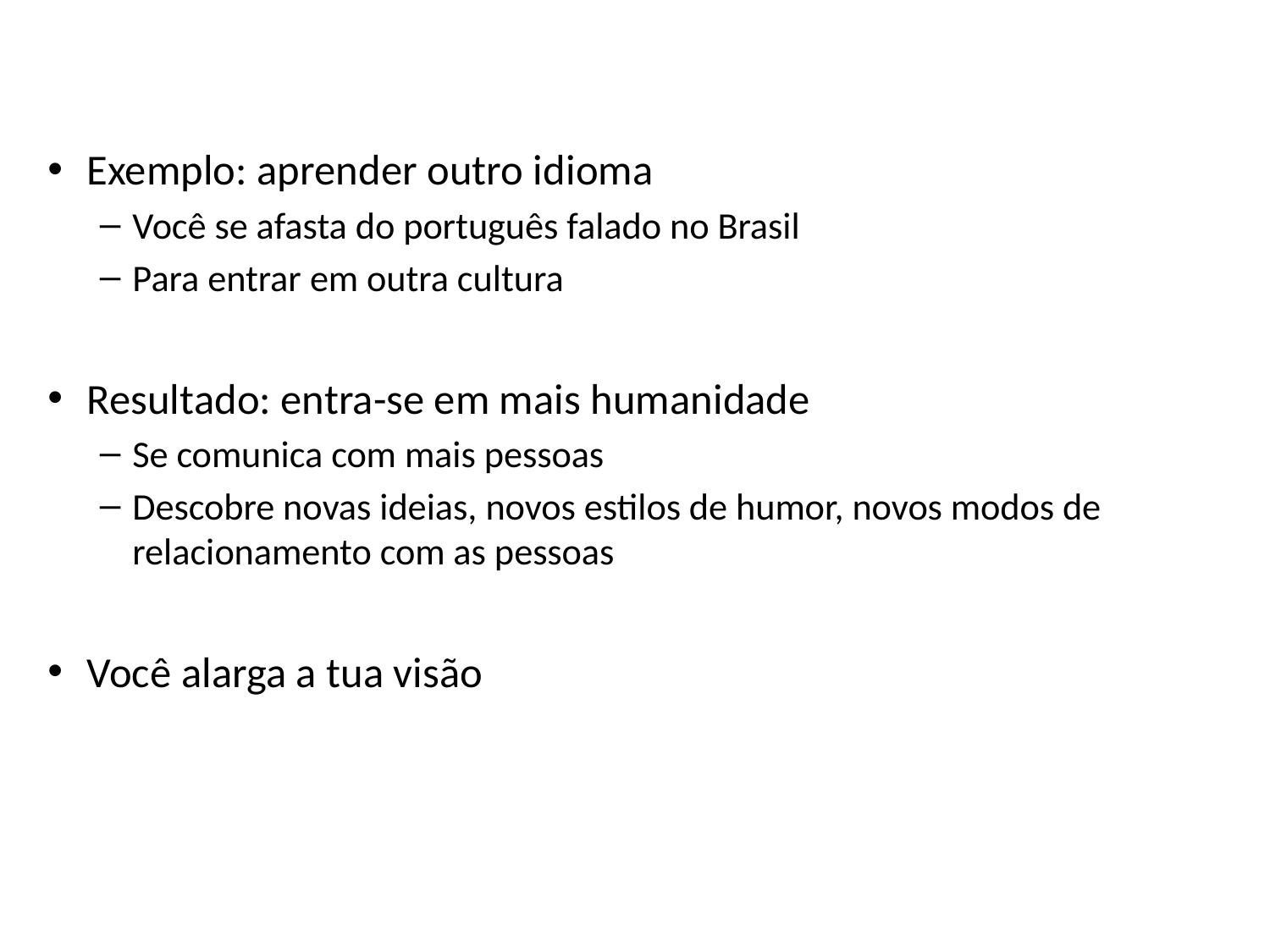

Exemplo: aprender outro idioma
Você se afasta do português falado no Brasil
Para entrar em outra cultura

Resultado: entra-se em mais humanidade
Se comunica com mais pessoas
Descobre novas ideias, novos estilos de humor, novos modos de relacionamento com as pessoas

Você alarga a tua visão